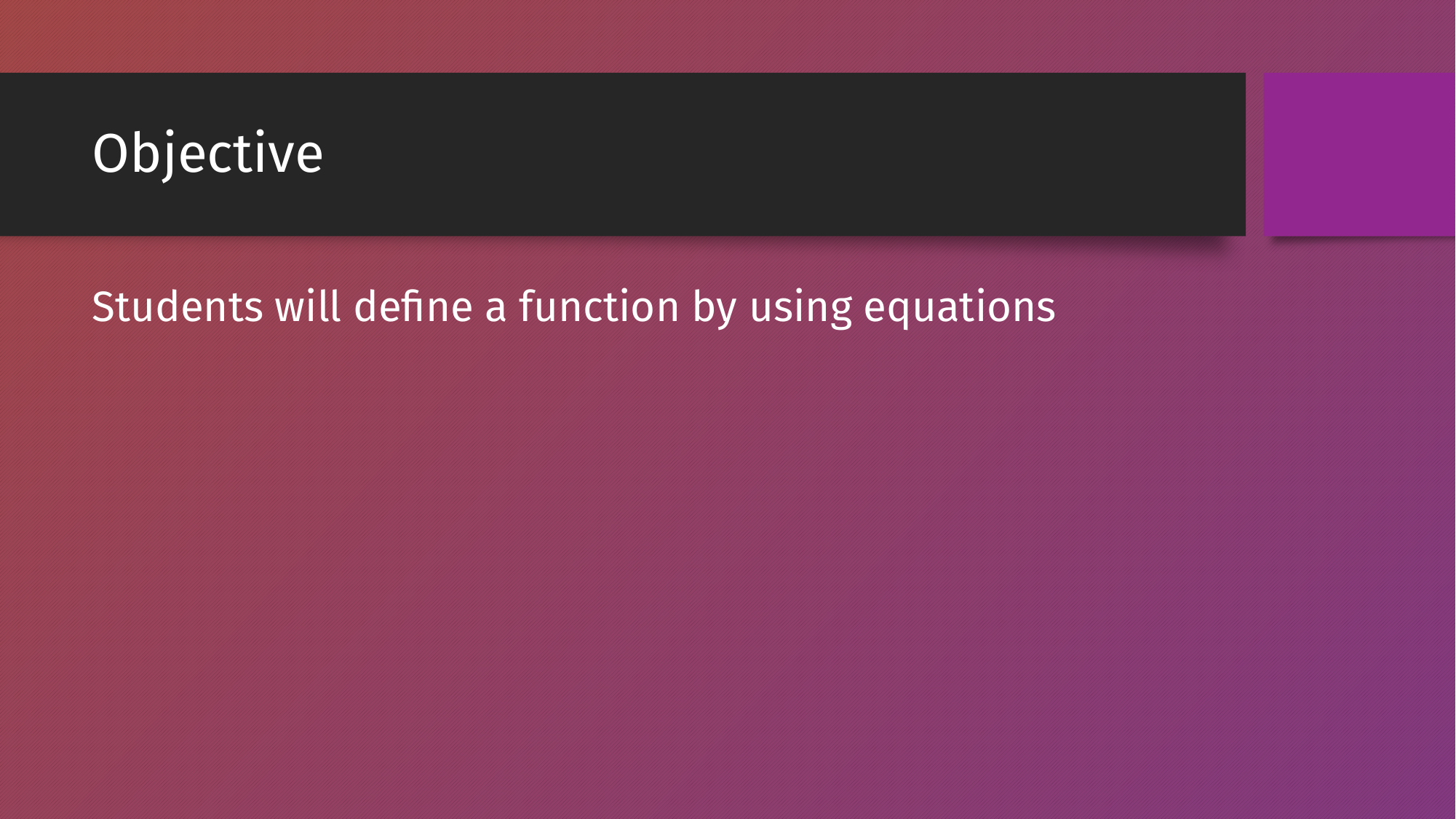

# Objective
Students will define a function by using equations